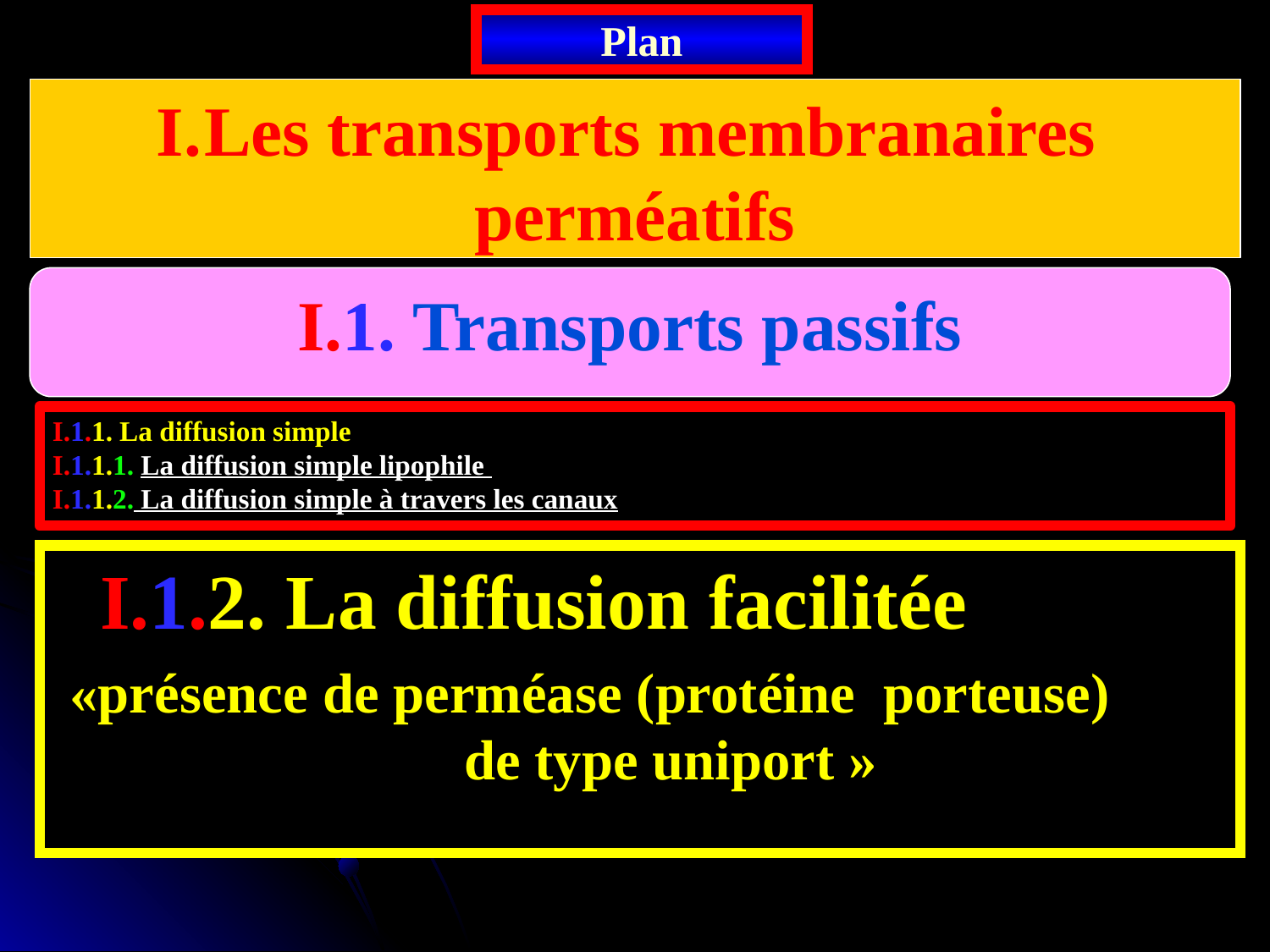

Plan
Les transports membranaires
perméatifs
I.1. Transports passifs
I.1.1. La diffusion simple
I.1.1.1. La diffusion simple lipophile
I.1.1.2. La diffusion simple à travers les canaux
	I.1.2. La diffusion facilitée
 «présence de perméase (protéine  porteuse)           de type uniport »